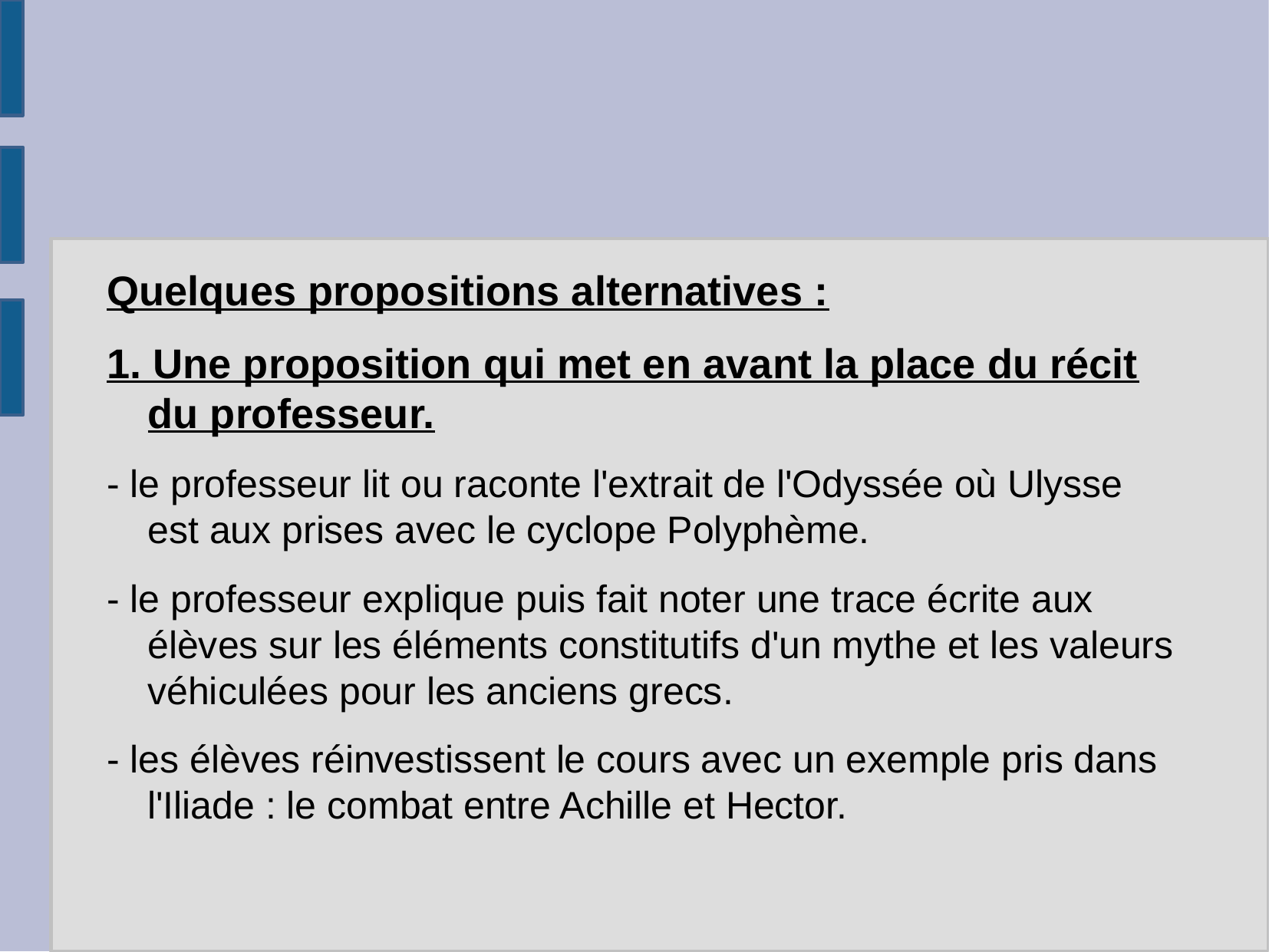

Quelques propositions alternatives :
1. Une proposition qui met en avant la place du récit du professeur.
- le professeur lit ou raconte l'extrait de l'Odyssée où Ulysse est aux prises avec le cyclope Polyphème.
- le professeur explique puis fait noter une trace écrite aux élèves sur les éléments constitutifs d'un mythe et les valeurs véhiculées pour les anciens grecs.
- les élèves réinvestissent le cours avec un exemple pris dans l'Iliade : le combat entre Achille et Hector.